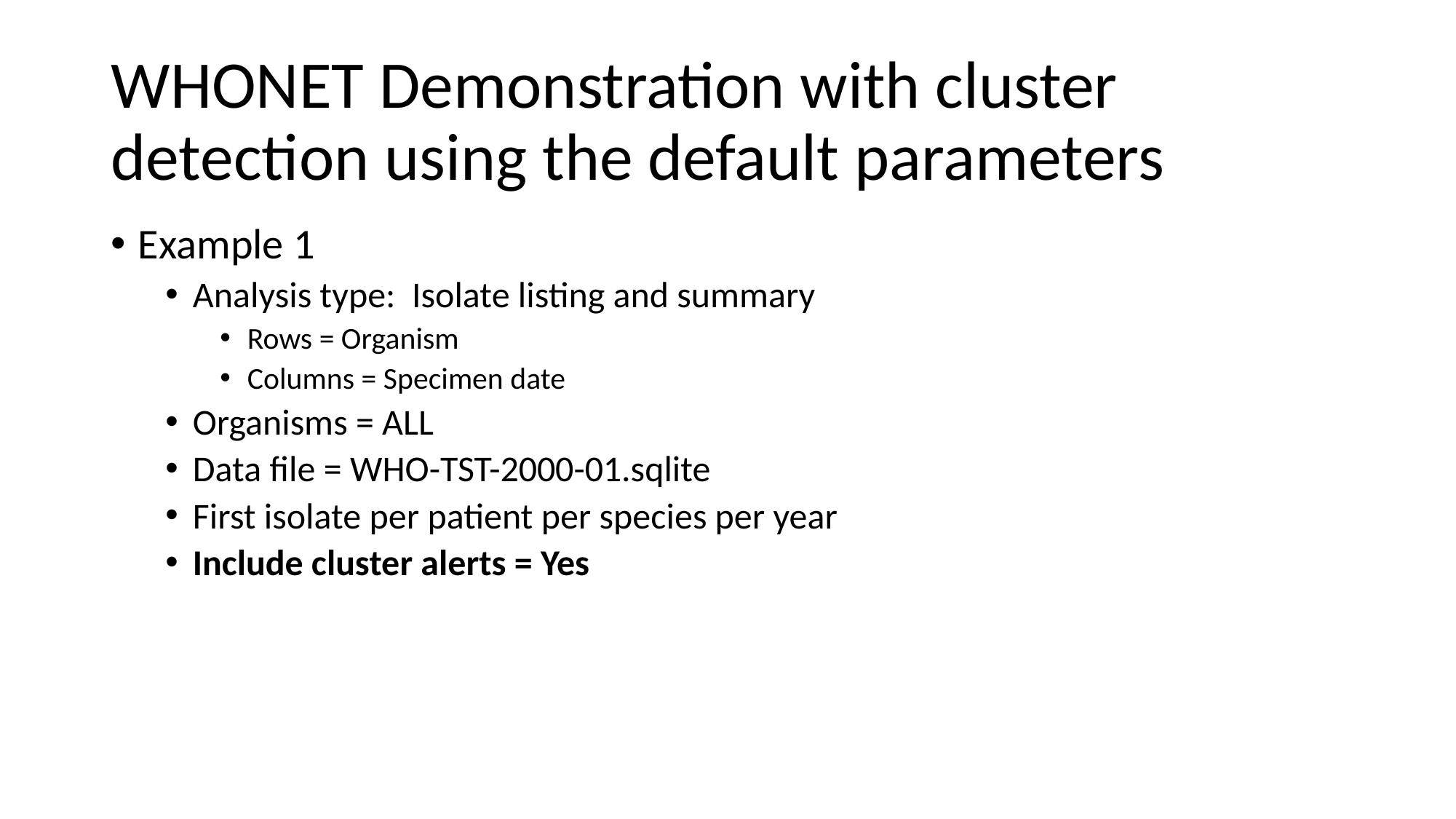

# WHONET Demonstration with cluster detection using the default parameters
Example 1
Analysis type:  Isolate listing and summary
Rows = Organism
Columns = Specimen date
Organisms = ALL
Data file = WHO-TST-2000-01.sqlite
First isolate per patient per species per year
Include cluster alerts = Yes